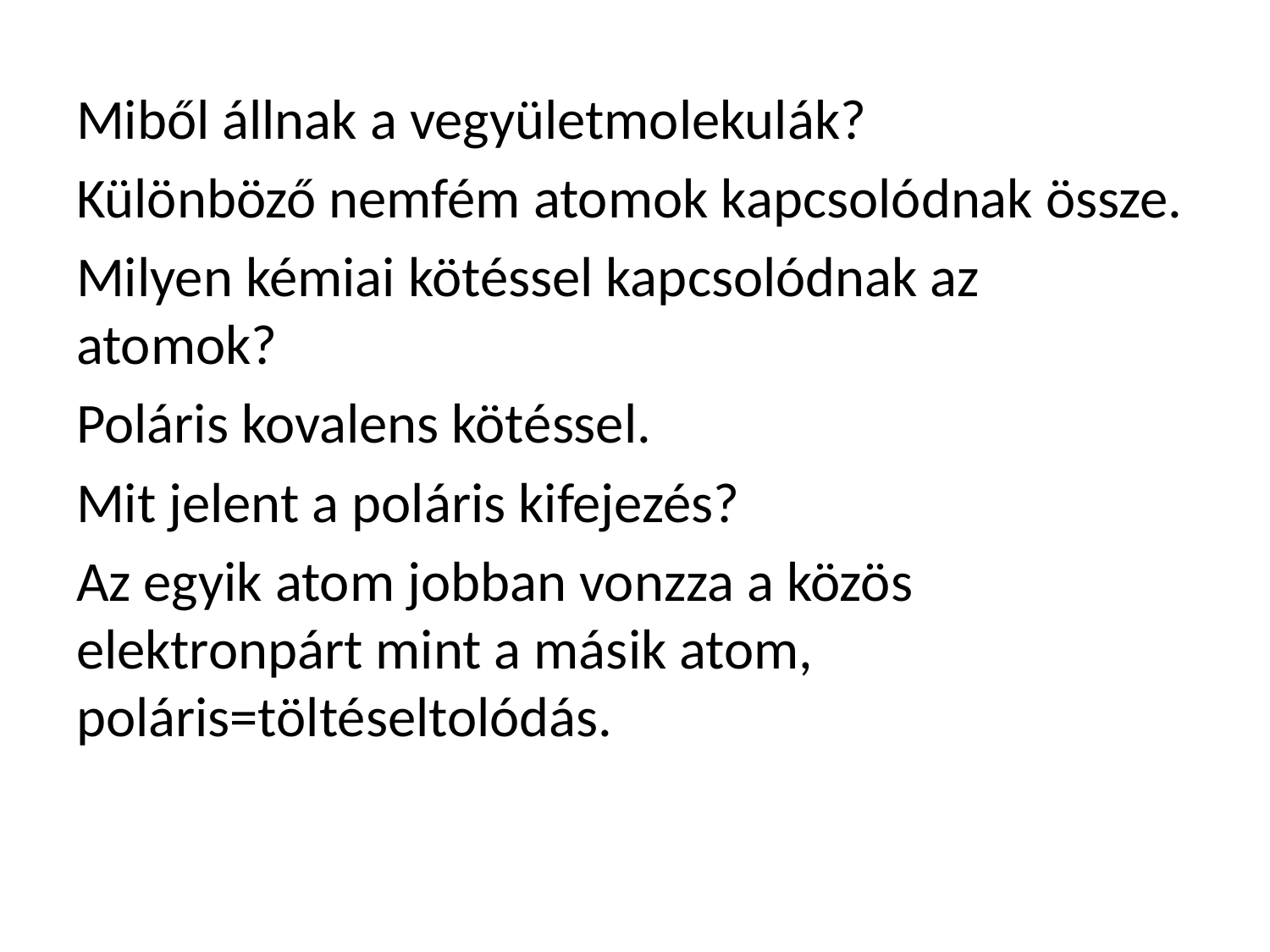

Miből állnak a vegyületmolekulák?
Különböző nemfém atomok kapcsolódnak össze.
Milyen kémiai kötéssel kapcsolódnak az atomok?
Poláris kovalens kötéssel.
Mit jelent a poláris kifejezés?
Az egyik atom jobban vonzza a közös elektronpárt mint a másik atom, poláris=töltéseltolódás.